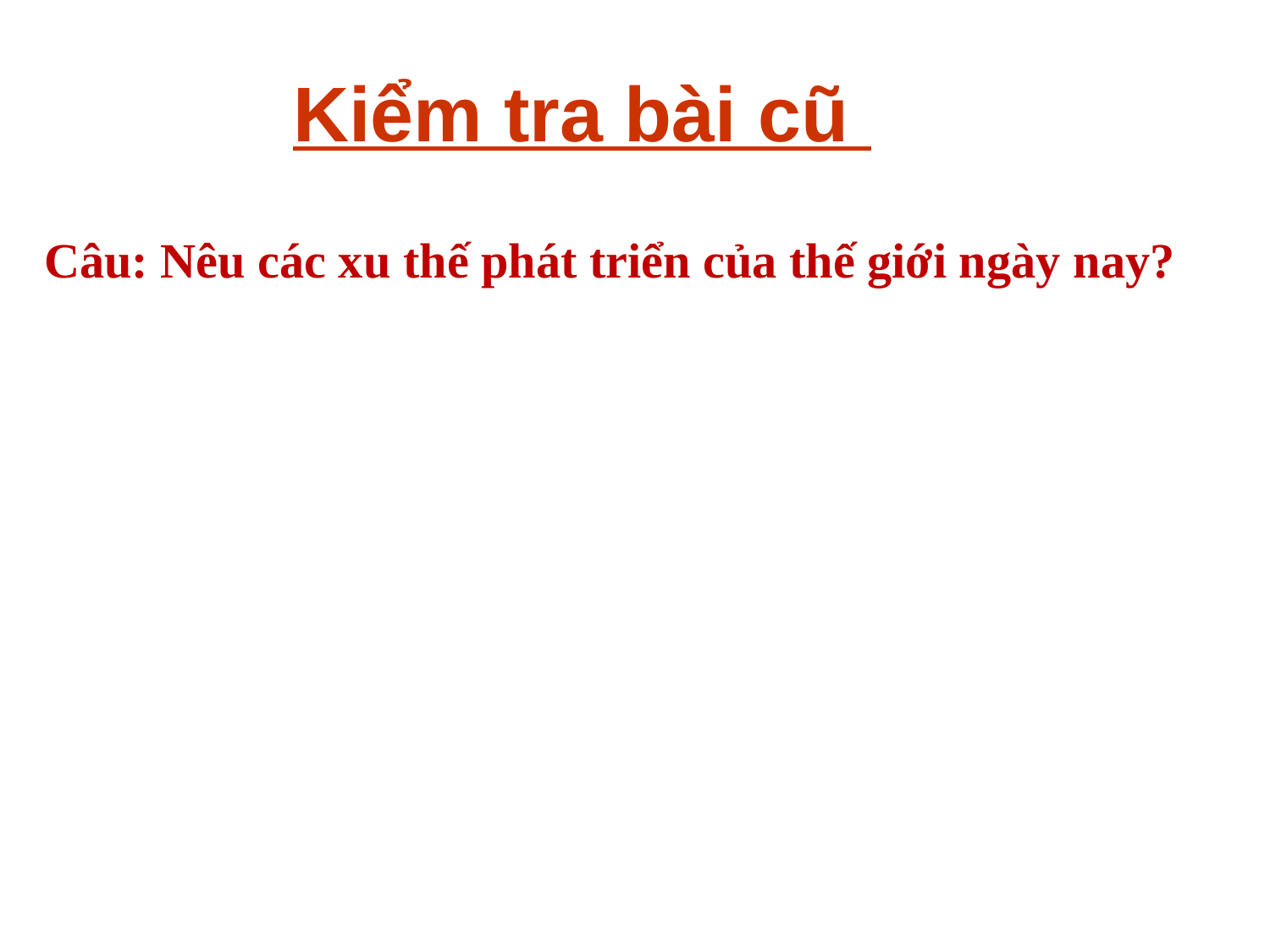

Kiểm tra bài cũ
Câu: Nêu các xu thế phát triển của thế giới ngày nay?